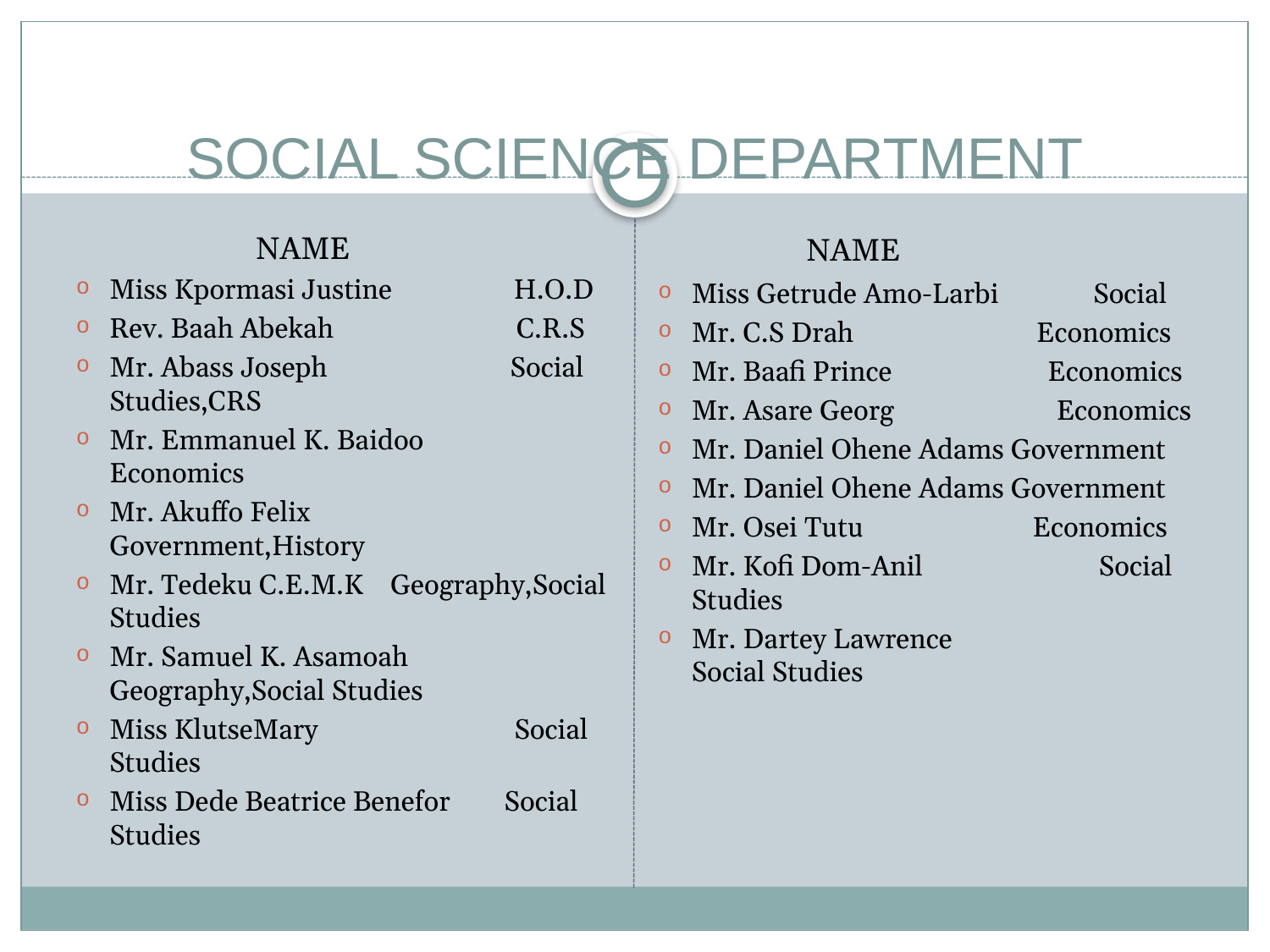

# SOCIAL SCIENCE DEPARTMENT
NAME
Miss Getrude Amo-Larbi              Social
Mr. C.S Drah                           Economics
Mr. Baafi Prince                       Economics
Mr. Asare Georg                        Economics
Mr. Daniel Ohene Adams Government
Mr. Daniel Ohene Adams Government
Mr. Osei Tutu                         Economics
Mr. Kofi Dom-Anil                          Social Studies
Mr. Dartey Lawrence                            Social Studies

NAME
Miss Kpormasi Justine                  H.O.D
Rev. Baah Abekah                           C.R.S
Mr. Abass Joseph                           Social Studies,CRS
Mr. Emmanuel K. Baidoo          Economics
Mr. Akuffo Felix         Government,History
Mr. Tedeku C.E.M.K    Geography,Social Studies
Mr. Samuel K. Asamoah Geography,Social Studies
Miss KlutseMary                             Social Studies
Miss Dede Beatrice Benefor        Social Studies